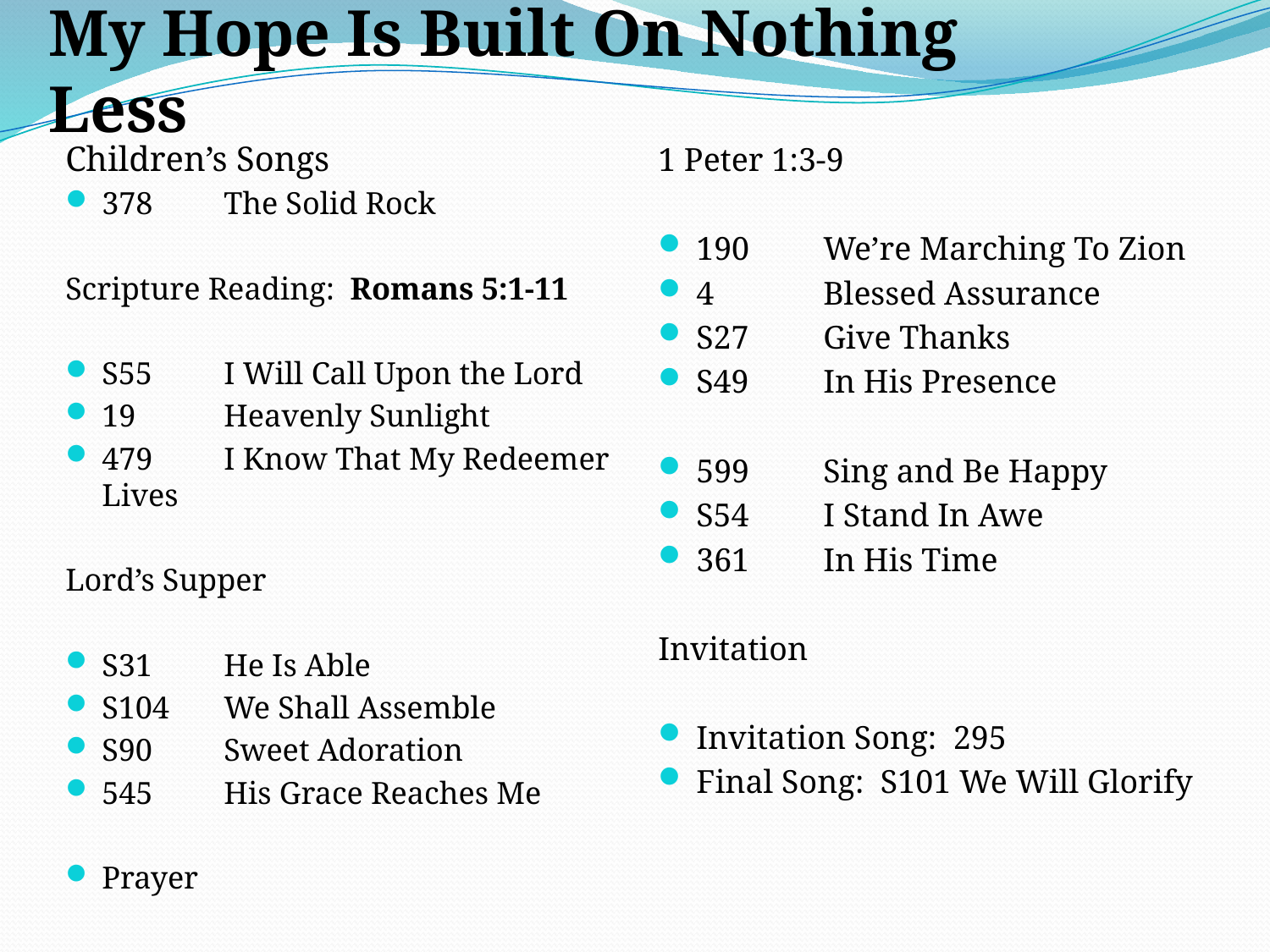

My Hope Is Built On Nothing Less

1 Peter 1:3-9

190	We’re Marching To Zion
4	Blessed Assurance
S27	Give Thanks
S49	In His Presence

599	Sing and Be Happy
S54	I Stand In Awe
361	In His Time

Invitation

Invitation Song:  295
Final Song:  S101 We Will Glorify
Children’s Songs
378	The Solid Rock

Scripture Reading:  Romans 5:1-11

S55	I Will Call Upon the Lord
19	Heavenly Sunlight
479	I Know That My Redeemer Lives

Lord’s Supper

S31	He Is Able
S104	We Shall Assemble
S90	Sweet Adoration
545	His Grace Reaches Me

Prayer